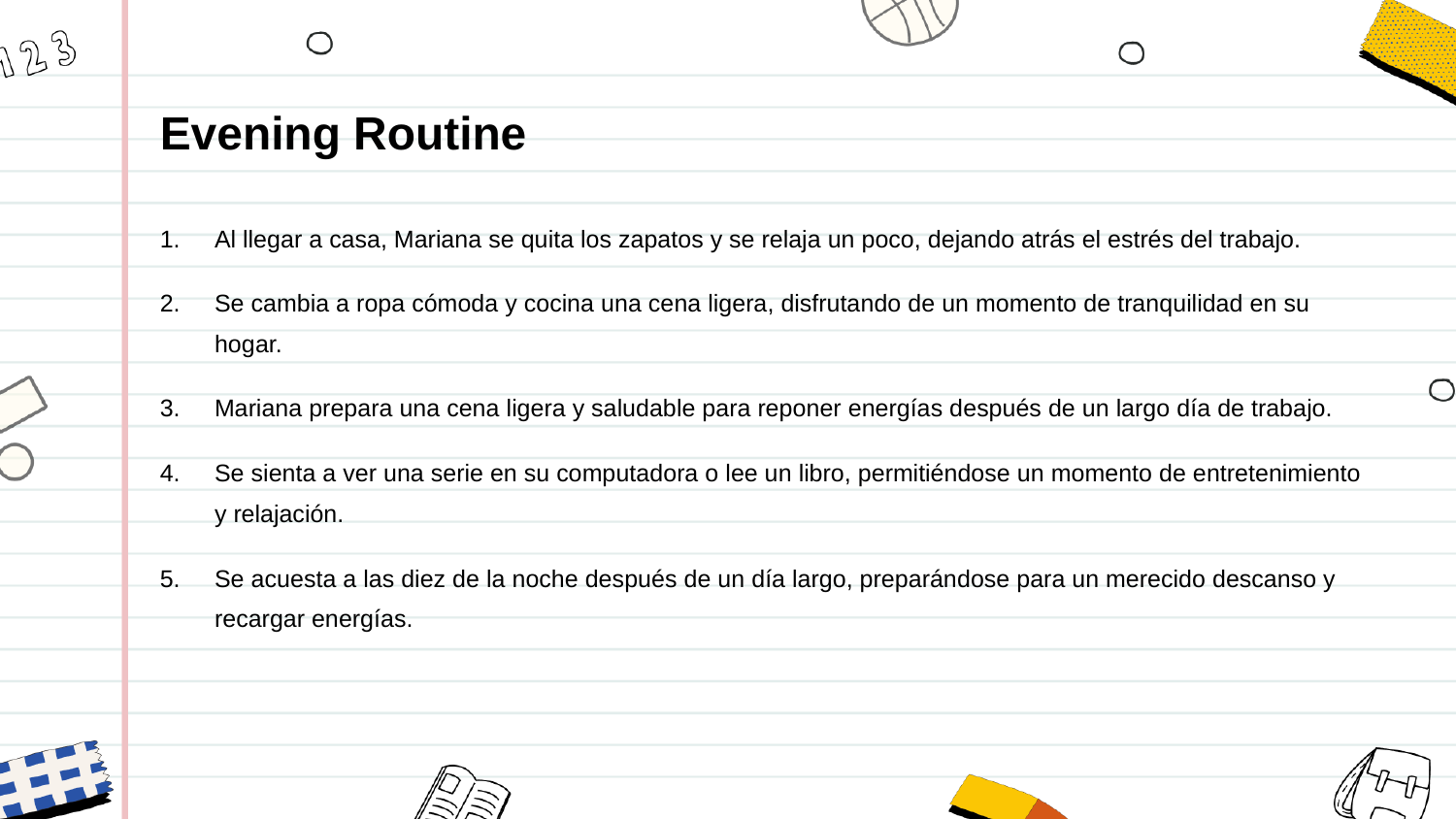

Evening Routine
Al llegar a casa, Mariana se quita los zapatos y se relaja un poco, dejando atrás el estrés del trabajo.
Se cambia a ropa cómoda y cocina una cena ligera, disfrutando de un momento de tranquilidad en su hogar.
Mariana prepara una cena ligera y saludable para reponer energías después de un largo día de trabajo.
Se sienta a ver una serie en su computadora o lee un libro, permitiéndose un momento de entretenimiento y relajación.
Se acuesta a las diez de la noche después de un día largo, preparándose para un merecido descanso y recargar energías.